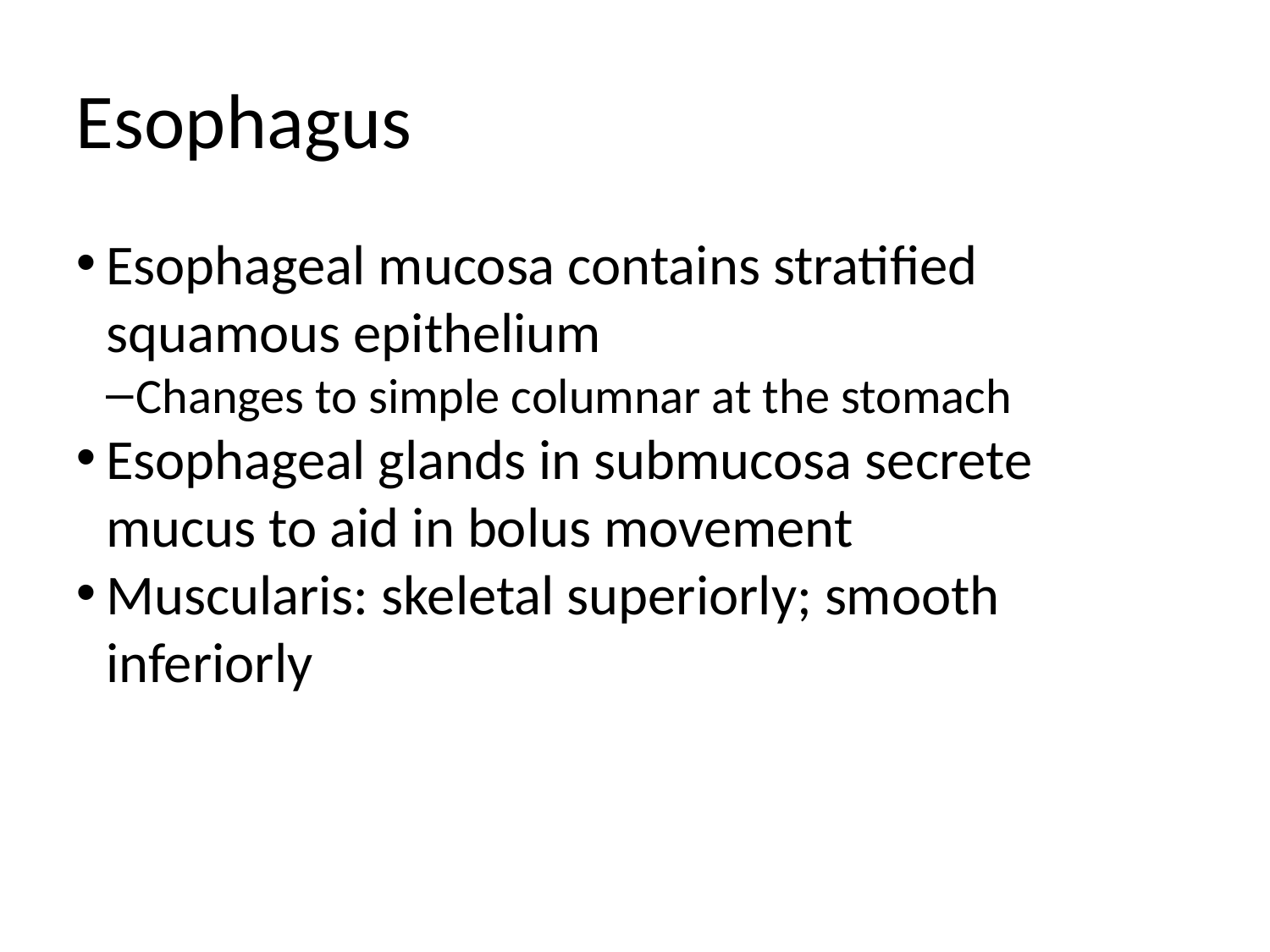

Esophagus
Esophageal mucosa contains stratified squamous epithelium
Changes to simple columnar at the stomach
Esophageal glands in submucosa secrete mucus to aid in bolus movement
Muscularis: skeletal superiorly; smooth inferiorly